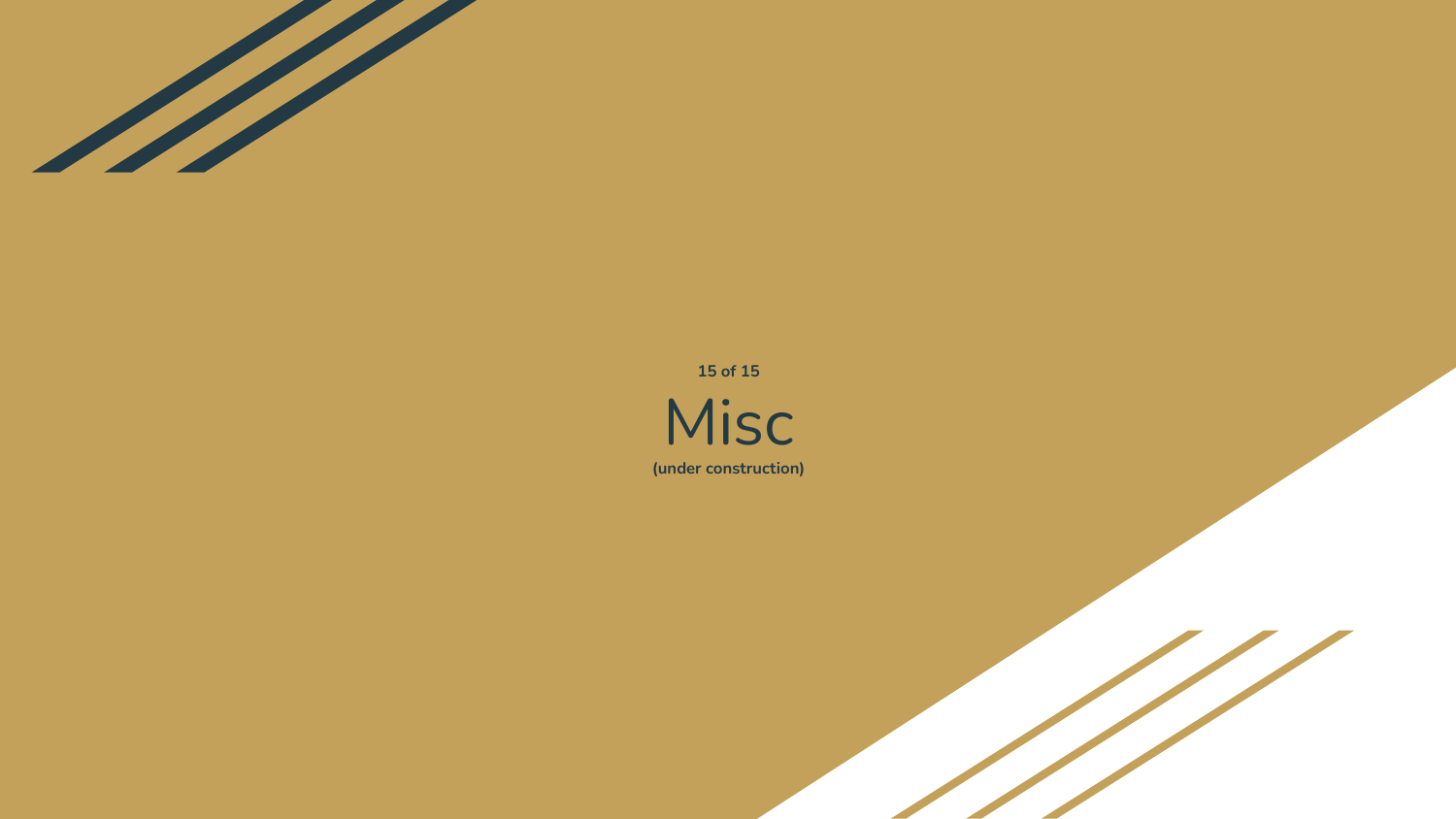

# 15 of 15
Misc
(under construction)